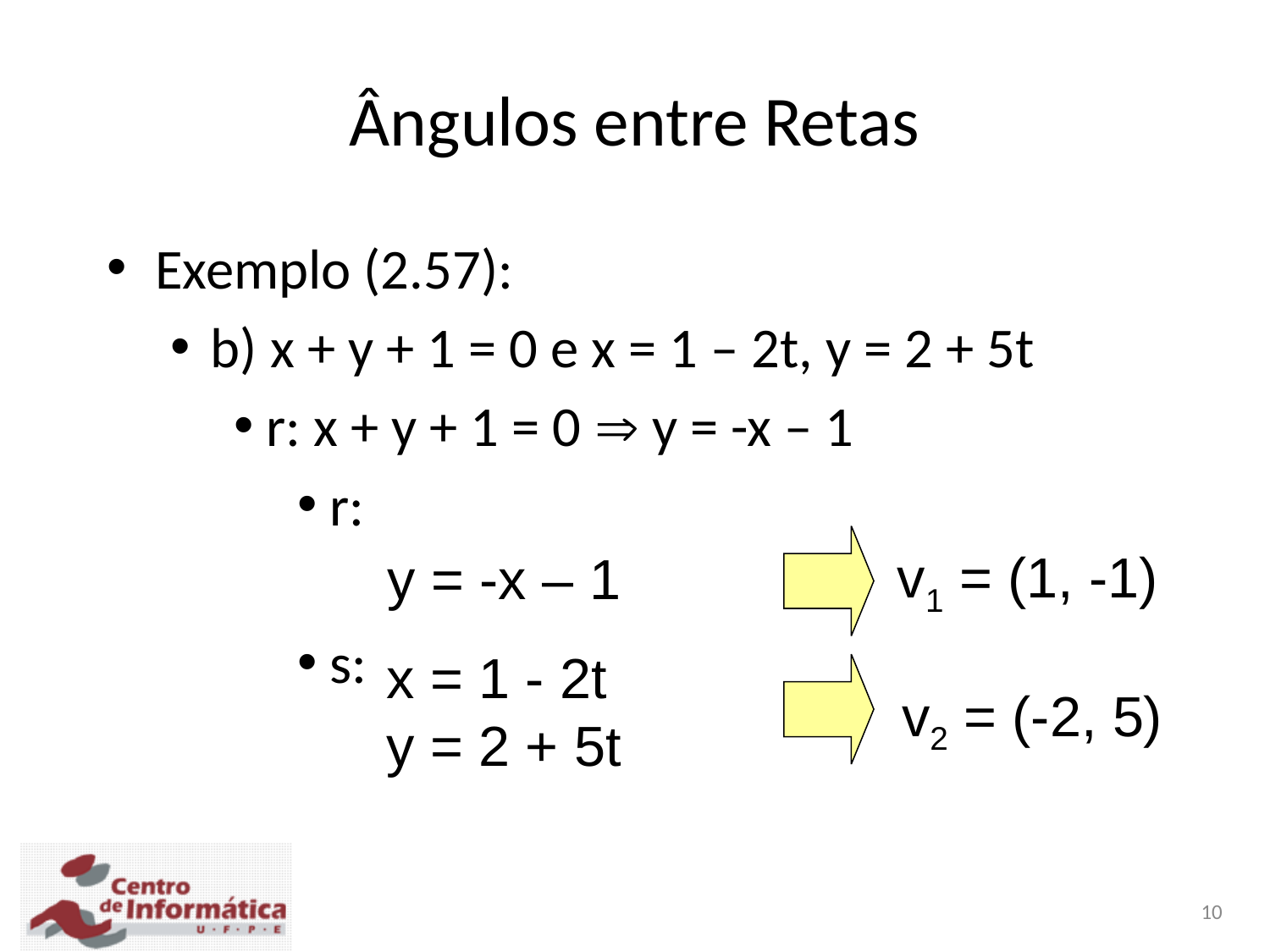

Ângulos entre Retas
Exemplo (2.57):
b) x + y + 1 = 0 e x = 1 – 2t, y = 2 + 5t
r: x + y + 1 = 0 ⇒ y = -x – 1
r:

s:

y = -x – 1

v1 = (1, -1)
x = 1 - 2t
y = 2 + 5t

v2 = (-2, 5)
10